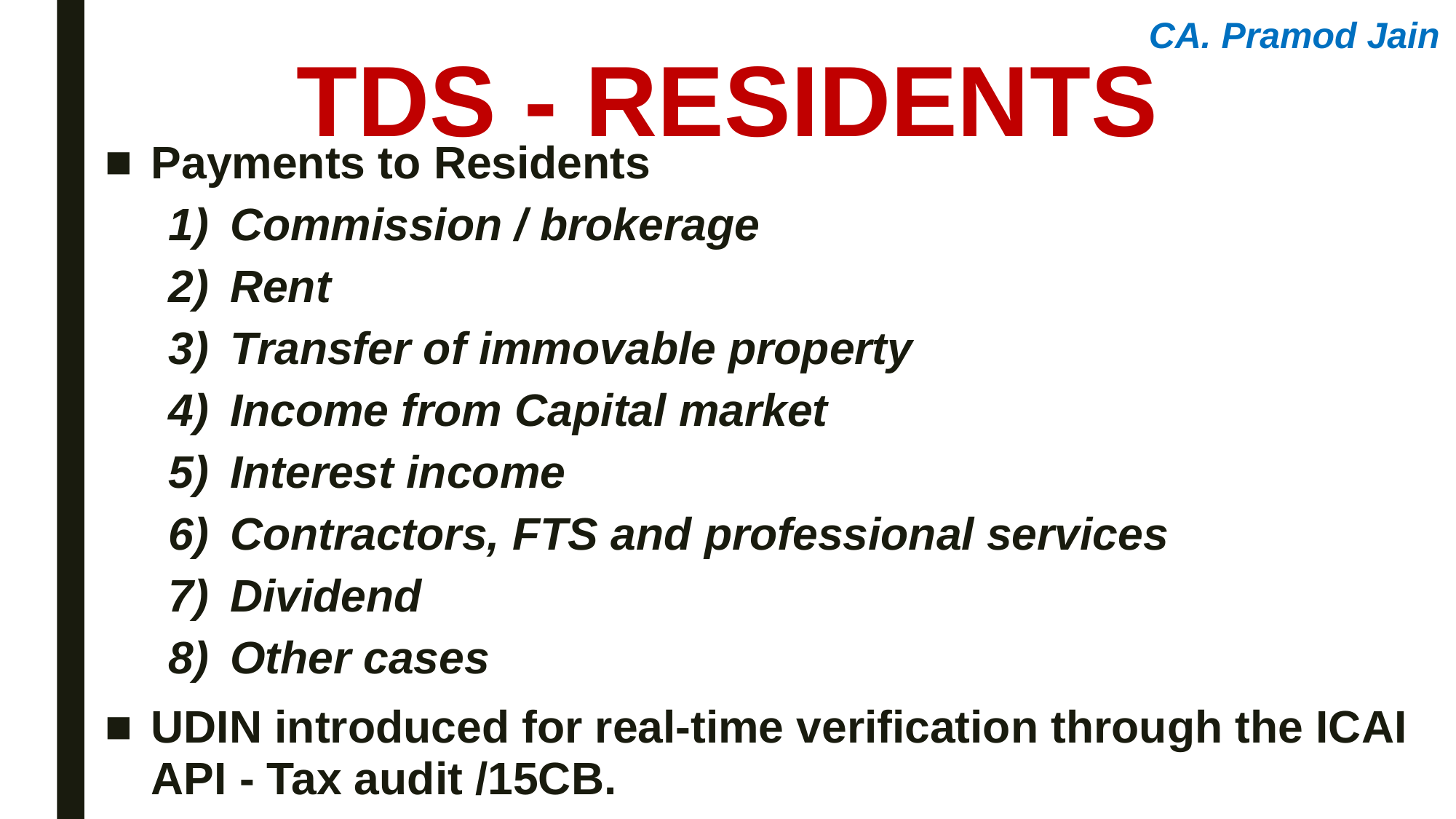

CA. Pramod Jain
Tds - Residents
Payments to Residents
Commission / brokerage
Rent
Transfer of immovable property
Income from Capital market
Interest income
Contractors, FTS and professional services
Dividend
Other cases
UDIN introduced for real-time verification through the ICAI API - Tax audit /15CB.